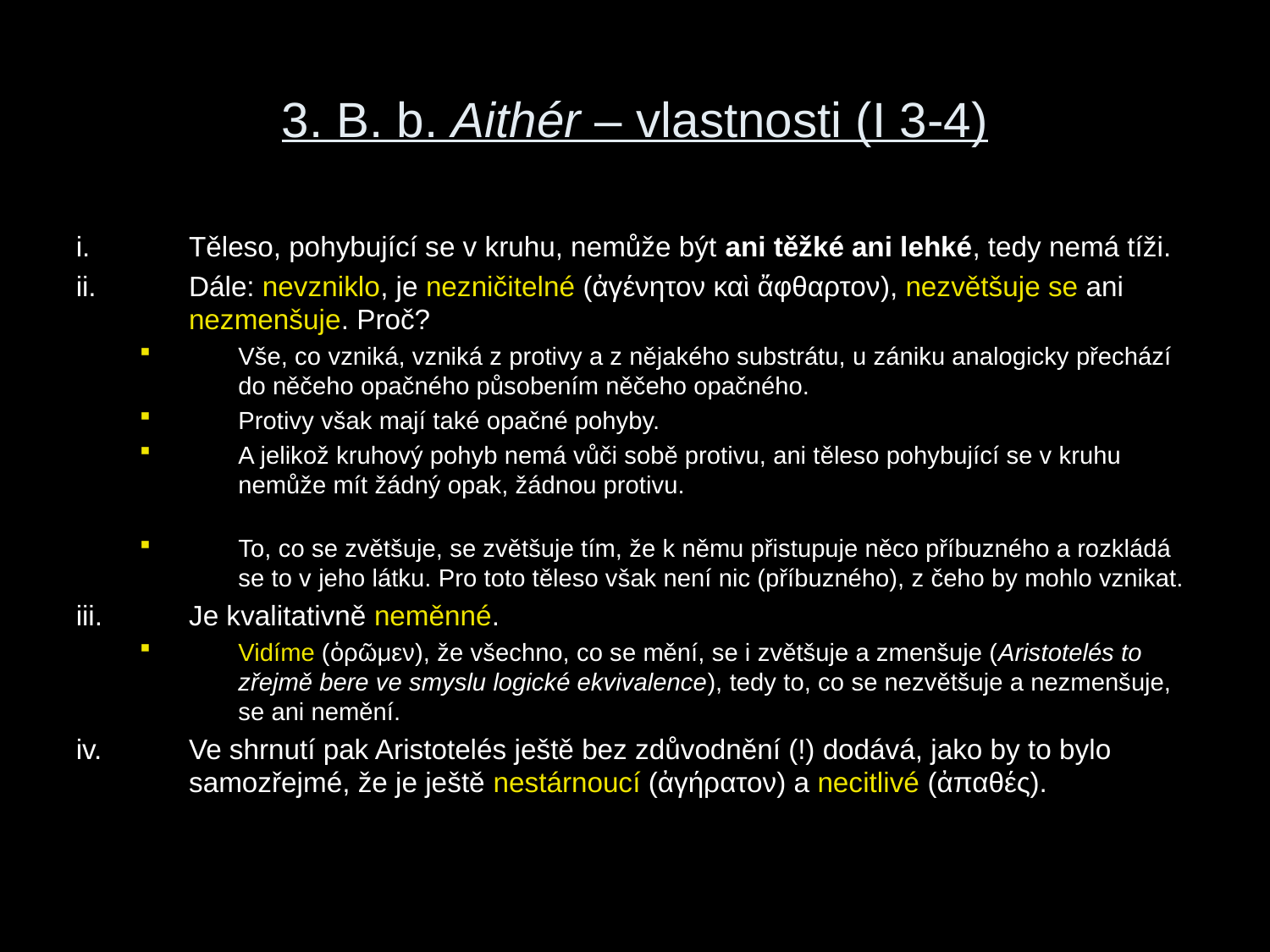

# 3. B. b. Aithér – vlastnosti (I 3-4)
Těleso, pohybující se v kruhu, nemůže být ani těžké ani lehké, tedy nemá tíži.
Dále: nevzniklo, je nezničitelné (ἀγένητον καὶ ἄφθαρτον), nezvětšuje se ani nezmenšuje. Proč?
Vše, co vzniká, vzniká z protivy a z nějakého substrátu, u zániku analogicky přechází do něčeho opačného působením něčeho opačného.
Protivy však mají také opačné pohyby.
A jelikož kruhový pohyb nemá vůči sobě protivu, ani těleso pohybující se v kruhu nemůže mít žádný opak, žádnou protivu.
To, co se zvětšuje, se zvětšuje tím, že k němu přistupuje něco příbuzného a rozkládá se to v jeho látku. Pro toto těleso však není nic (příbuzného), z čeho by mohlo vznikat.
Je kvalitativně neměnné.
Vidíme (ὁρῶμεν), že všechno, co se mění, se i zvětšuje a zmenšuje (Aristotelés to zřejmě bere ve smyslu logické ekvivalence), tedy to, co se nezvětšuje a nezmenšuje, se ani nemění.
Ve shrnutí pak Aristotelés ještě bez zdůvodnění (!) dodává, jako by to bylo samozřejmé, že je ještě nestárnoucí (ἀγήρατον) a necitlivé (ἀπαθές).